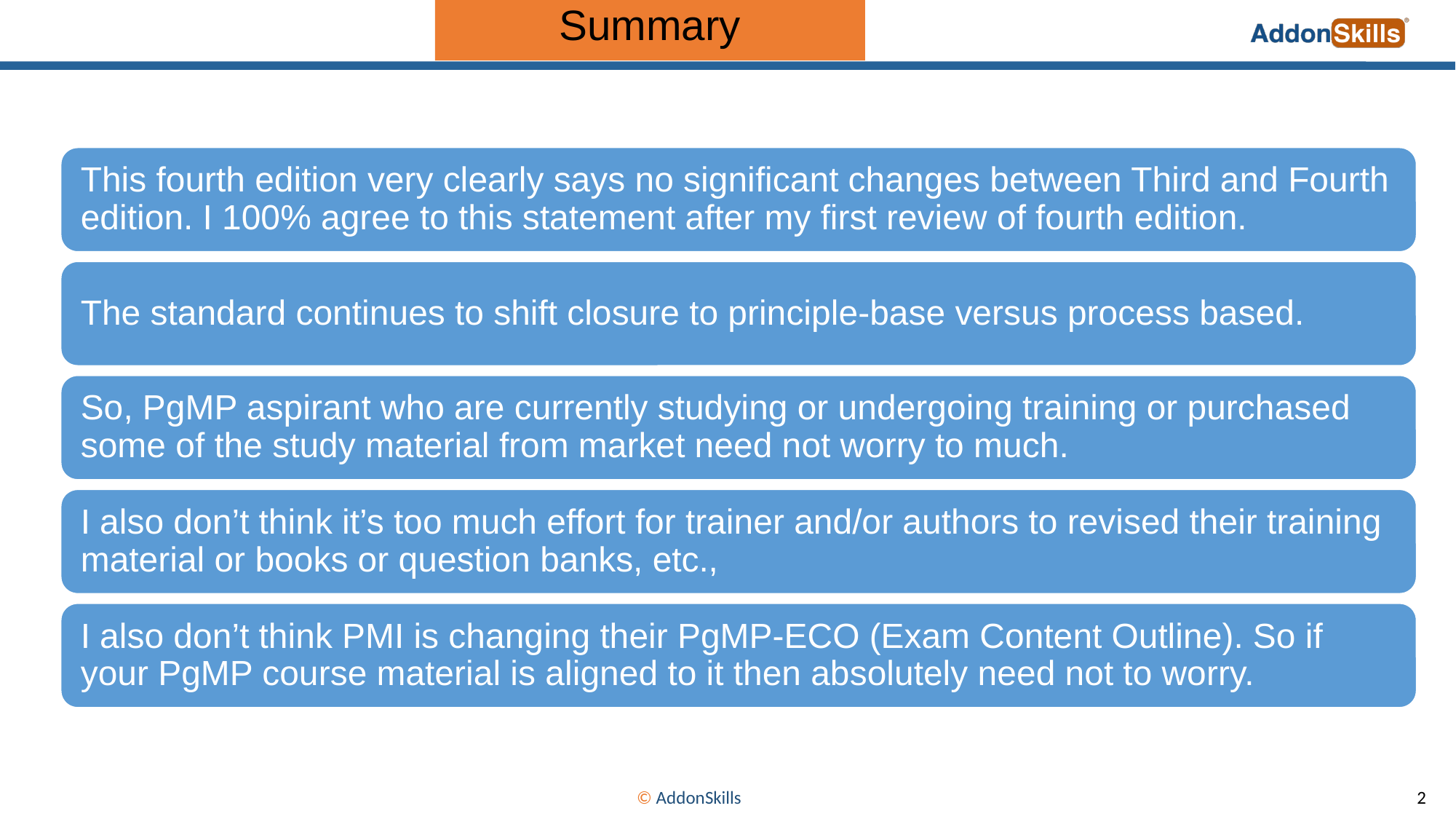

Summary
This fourth edition very clearly says no significant changes between Third and Fourth edition. I 100% agree to this statement after my first review of fourth edition.
The standard continues to shift closure to principle-base versus process based.
So, PgMP aspirant who are currently studying or undergoing training or purchased some of the study material from market need not worry to much.
I also don’t think it’s too much effort for trainer and/or authors to revised their training material or books or question banks, etc.,
I also don’t think PMI is changing their PgMP-ECO (Exam Content Outline). So if your PgMP course material is aligned to it then absolutely need not to worry.
2